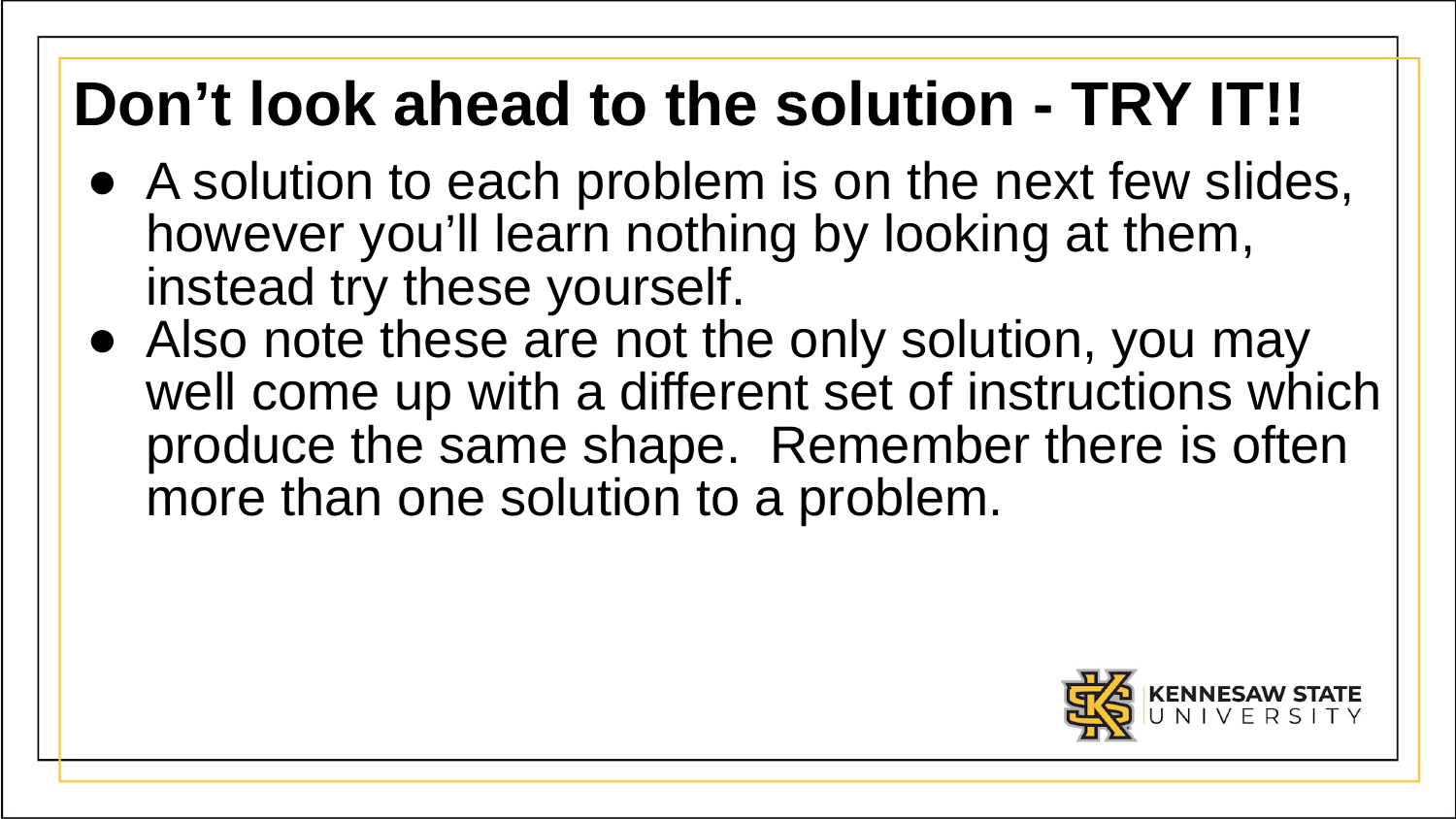

# Don’t look ahead to the solution - TRY IT!!
A solution to each problem is on the next few slides, however you’ll learn nothing by looking at them, instead try these yourself.
Also note these are not the only solution, you may well come up with a different set of instructions which produce the same shape.  Remember there is often more than one solution to a problem.